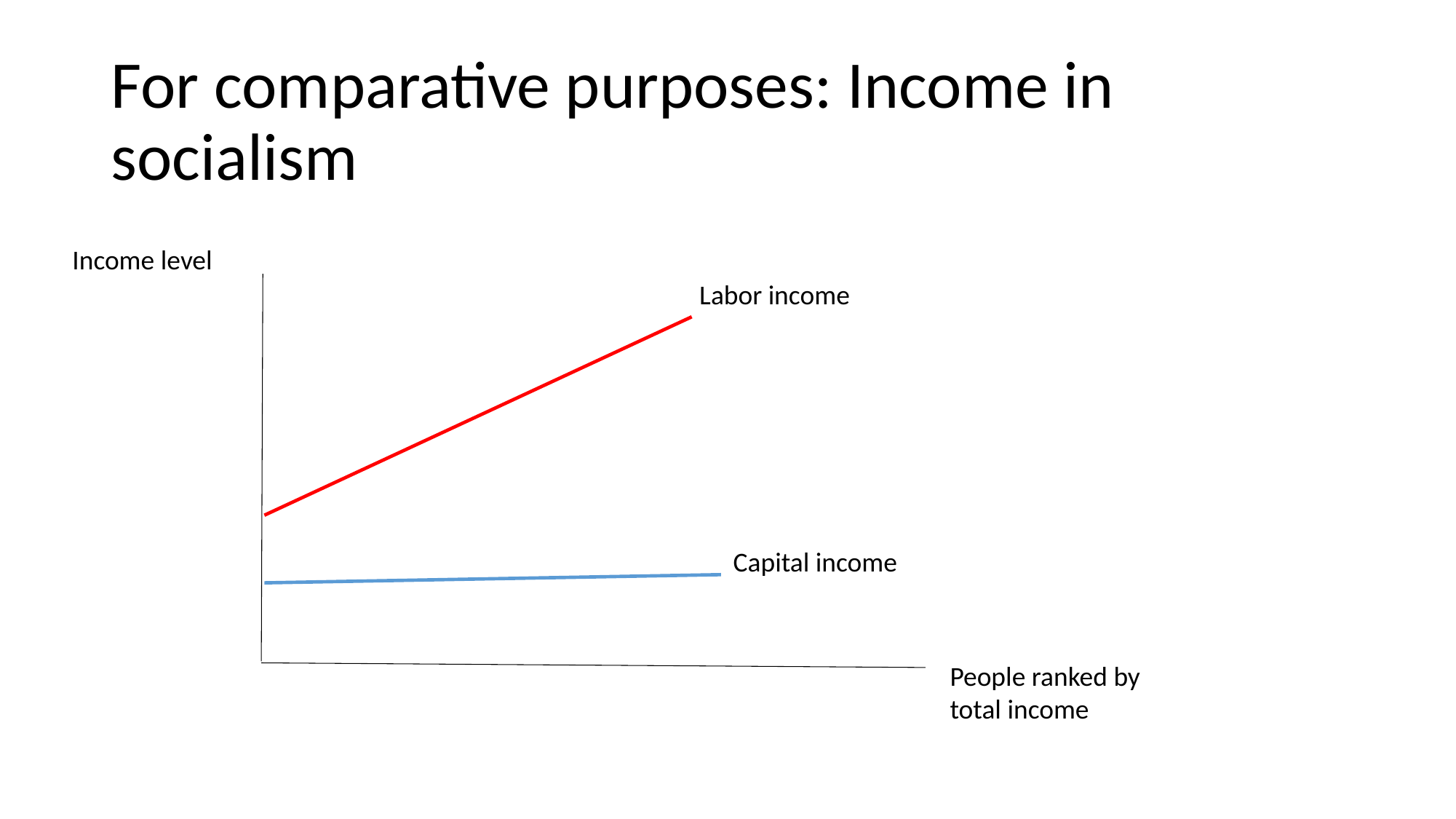

# For comparative purposes: Income in socialism
Income level
Labor income
Capital income
People ranked by total income